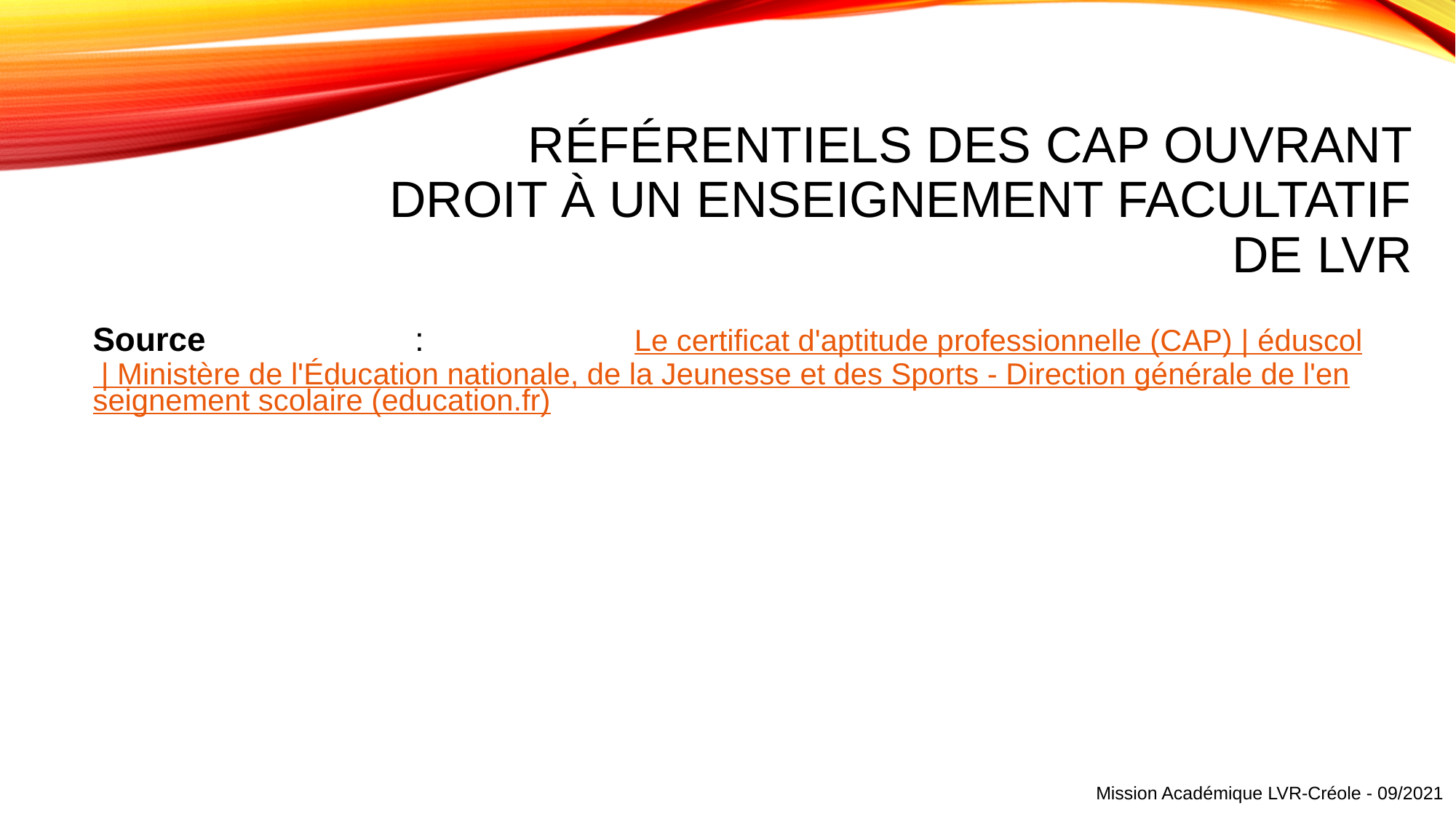

# Référentiels des CAP ouvrant droit à un enseignement facultatif de LVR

Source : Le certificat d'aptitude professionnelle (CAP) | éduscol | Ministère de l'Éducation nationale, de la Jeunesse et des Sports - Direction générale de l'enseignement scolaire (education.fr)
Mission Académique LVR-Créole - 09/2021